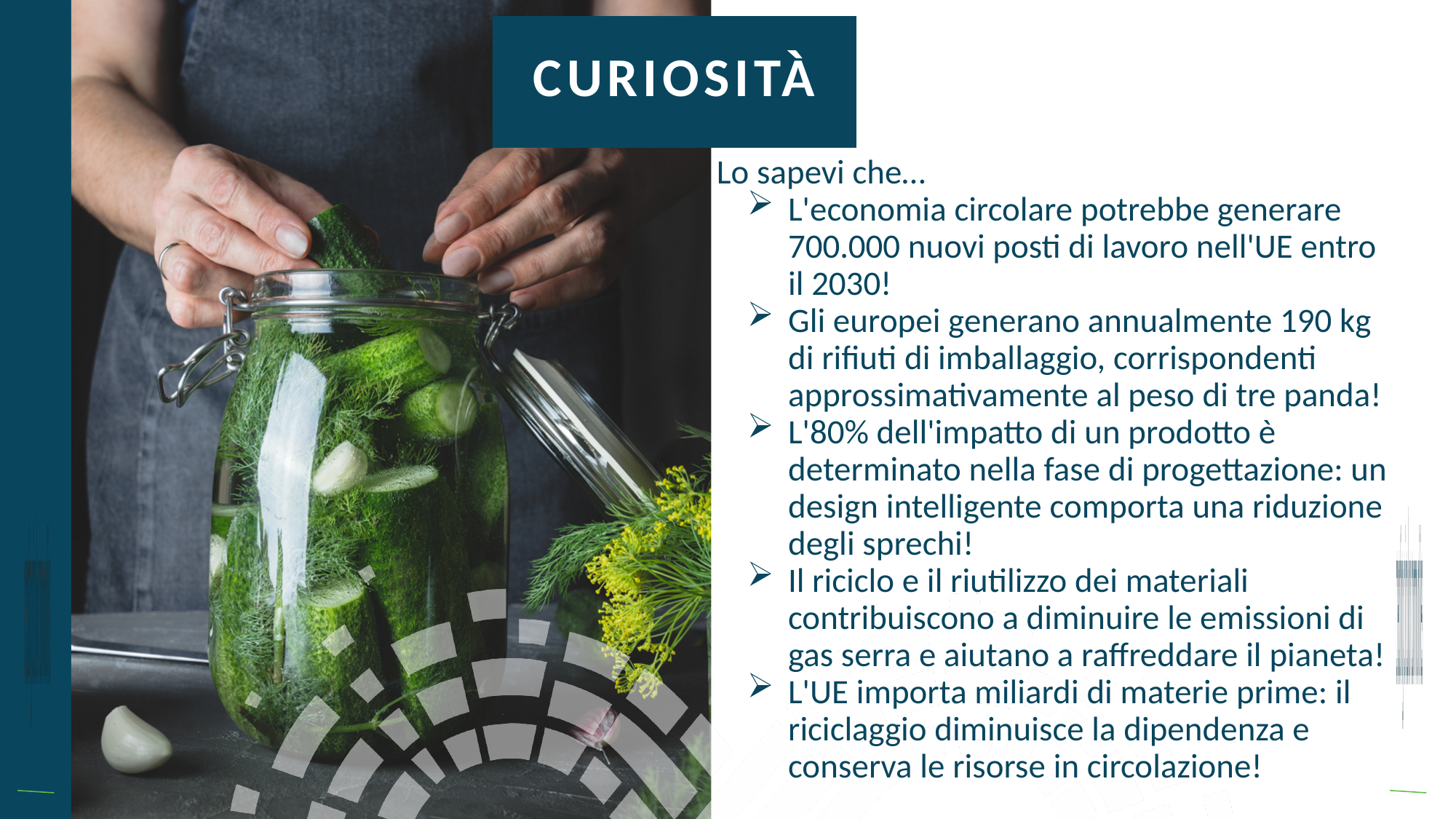

CURIOSITÀ

Lo sapevi che…
L'economia circolare potrebbe generare 700.000 nuovi posti di lavoro nell'UE entro il 2030!
Gli europei generano annualmente 190 kg di rifiuti di imballaggio, corrispondenti approssimativamente al peso di tre panda!
L'80% dell'impatto di un prodotto è determinato nella fase di progettazione: un design intelligente comporta una riduzione degli sprechi!
Il riciclo e il riutilizzo dei materiali contribuiscono a diminuire le emissioni di gas serra e aiutano a raffreddare il pianeta!
L'UE importa miliardi di materie prime: il riciclaggio diminuisce la dipendenza e conserva le risorse in circolazione!